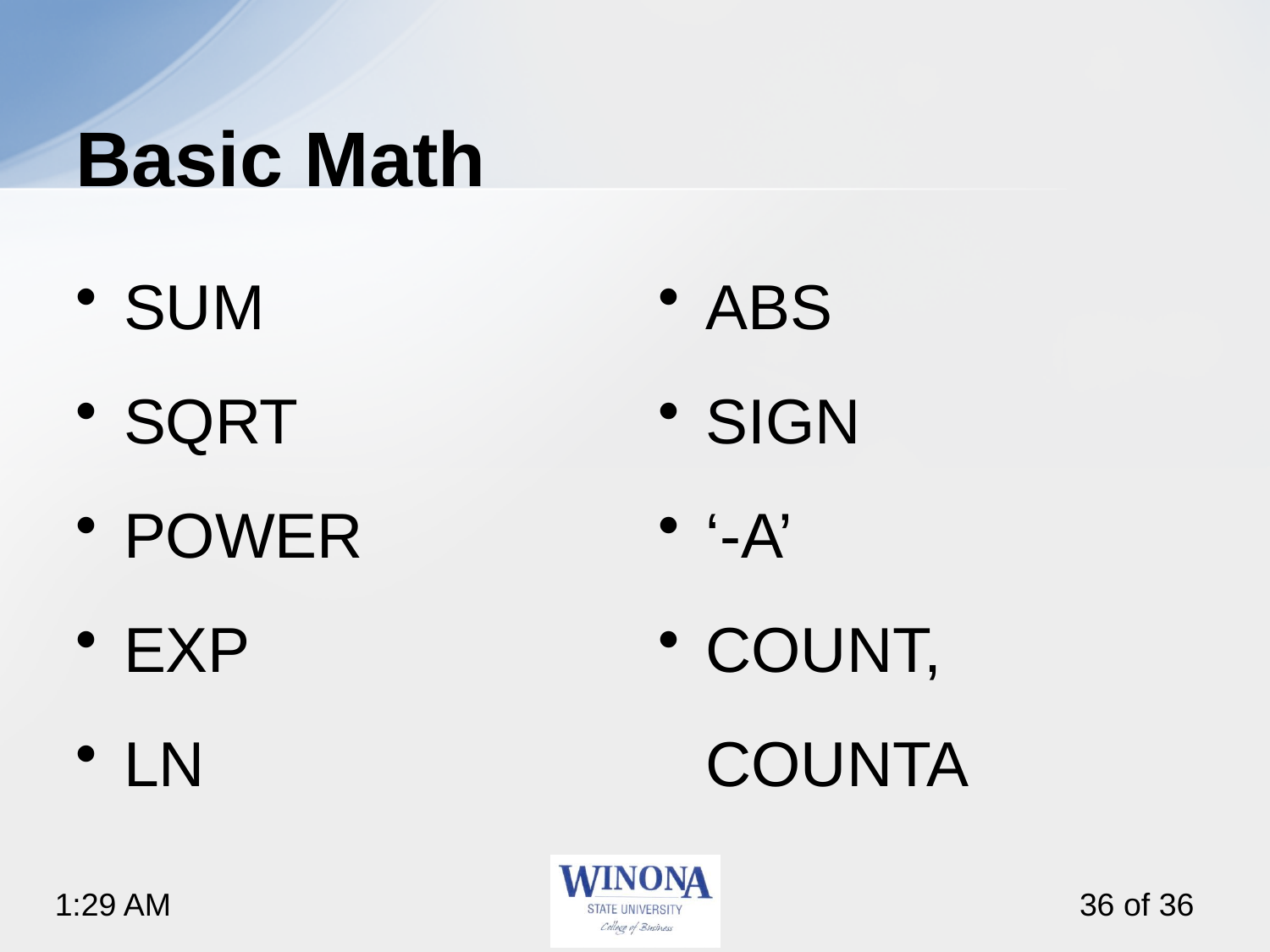

# Basic Math
SUM
SQRT
POWER
EXP
LN

ABS
SIGN
‘-A’
COUNT, COUNTA